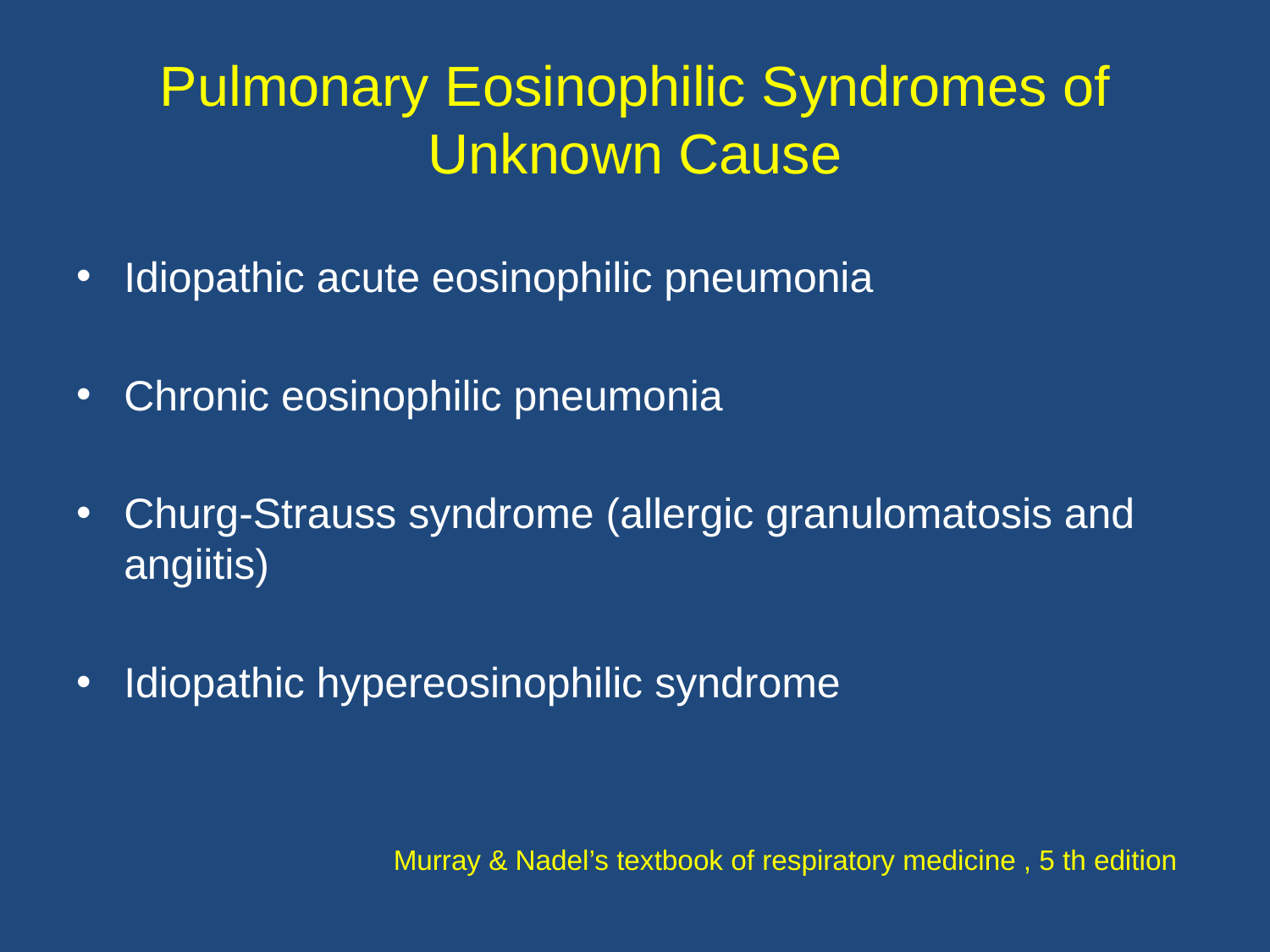

# Pulmonary Eosinophilic Syndromes of Unknown Cause
Idiopathic acute eosinophilic pneumonia

Chronic eosinophilic pneumonia

Churg-Strauss syndrome (allergic granulomatosis and angiitis)

Idiopathic hypereosinophilic syndrome
Murray & Nadel’s textbook of respiratory medicine , 5 th edition